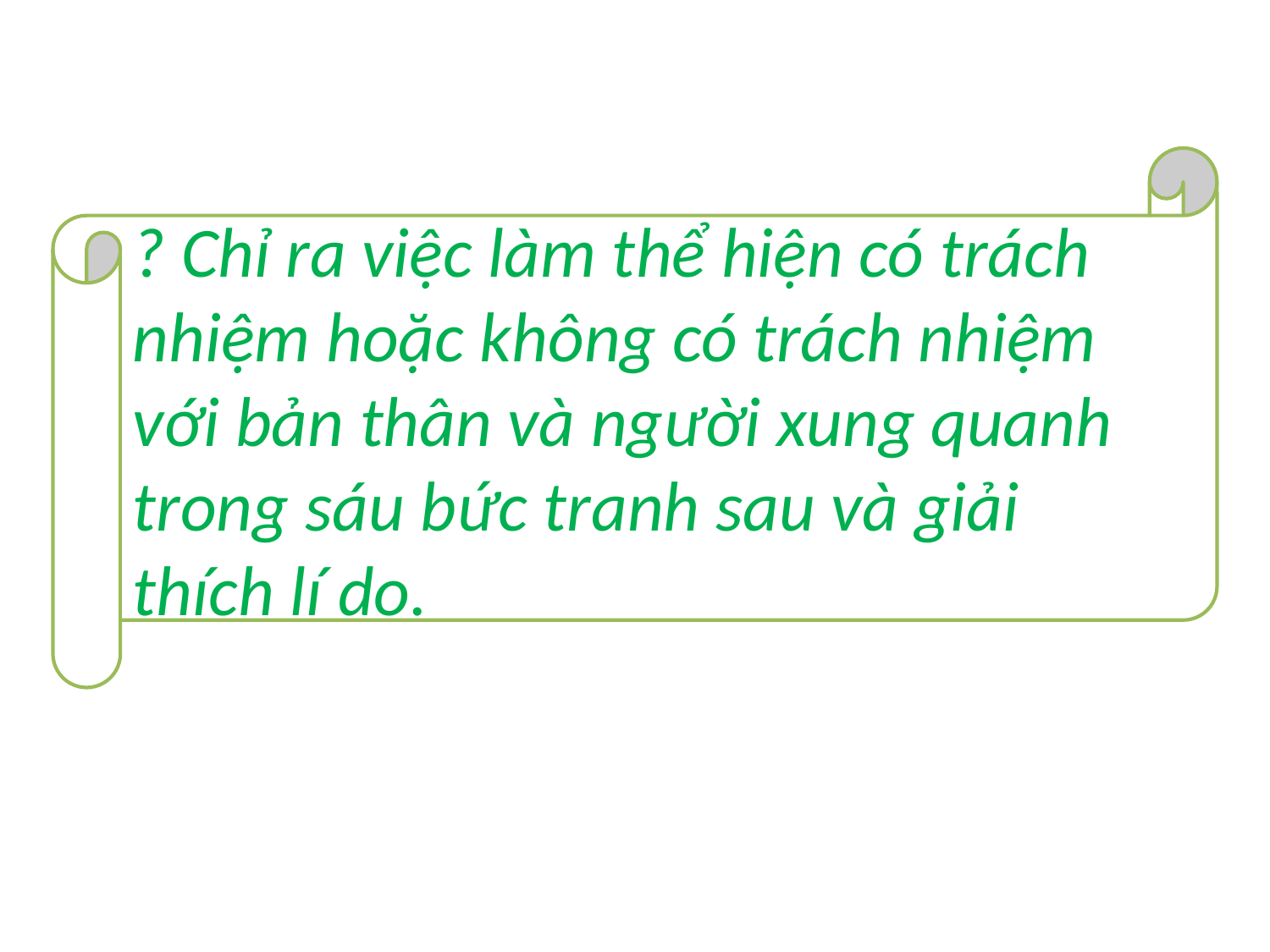

? Chỉ ra việc làm thể hiện có trách nhiệm hoặc không có trách nhiệm với bản thân và người xung quanh trong sáu bức tranh sau và giải thích lí do.